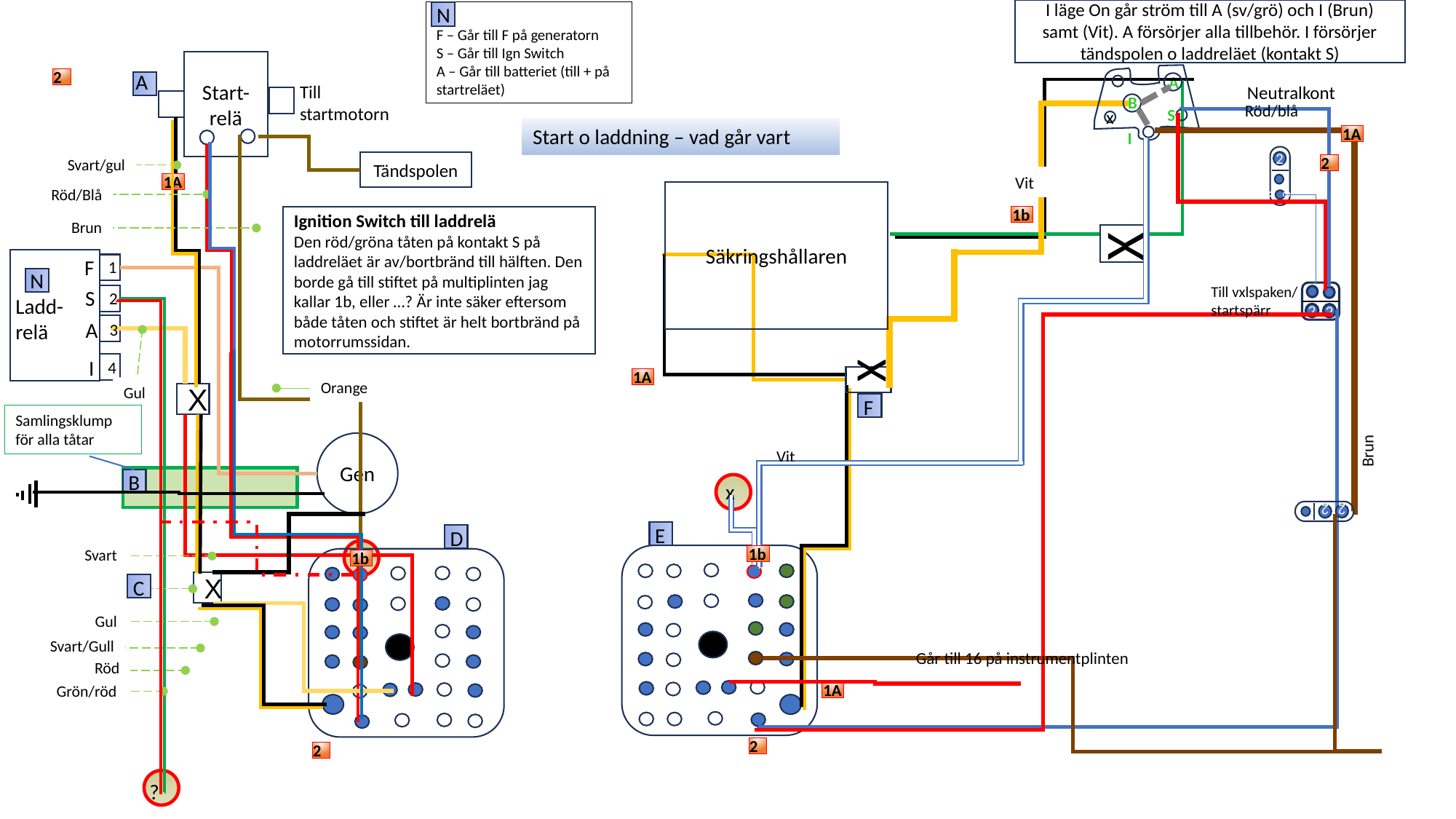

I läge On går ström till A (sv/grö) och I (Brun) samt (Vit). A försörjer alla tillbehör. I försörjer tändspolen o laddreläet (kontakt S)
N

F – Går till F på generatorn
S – Går till Ign Switch
A – Går till batteriet (till + på startreläet)
Start-relä
A

Till
startmotorn

Svart/gul
Röd/Blå
Brun

1
N

2
Ladd-relä
3
4
Orange
Gul
X

Gen
B

D

Svart

C

X
Gul
Svart/Gull
Röd
Grön/röd
?
2

x

A

Neutralkont
B

Röd/blå
S

1A

Start o laddning – vad går vart
I

2
cv

2

Tändspolen
1A

Vit
Säkringshållaren
1b

Ignition Switch till laddrelä
Den röd/gröna tåten på kontakt S på laddreläet är av/bortbränd till hälften. Den borde gå till stiftet på multiplinten jag kallar 1b, eller …? Är inte säker eftersom både tåten och stiftet är helt bortbränd på motorrumssidan.

X

F
Till vxlspaken/
startspärr
S

2
2
A
I
X
X
1A

F

F

Samlingsklump för alla tåtar
Brun
Vit
x

2
2

E

1b

1b

Går till 16 på instrumentplinten
1A

2

2